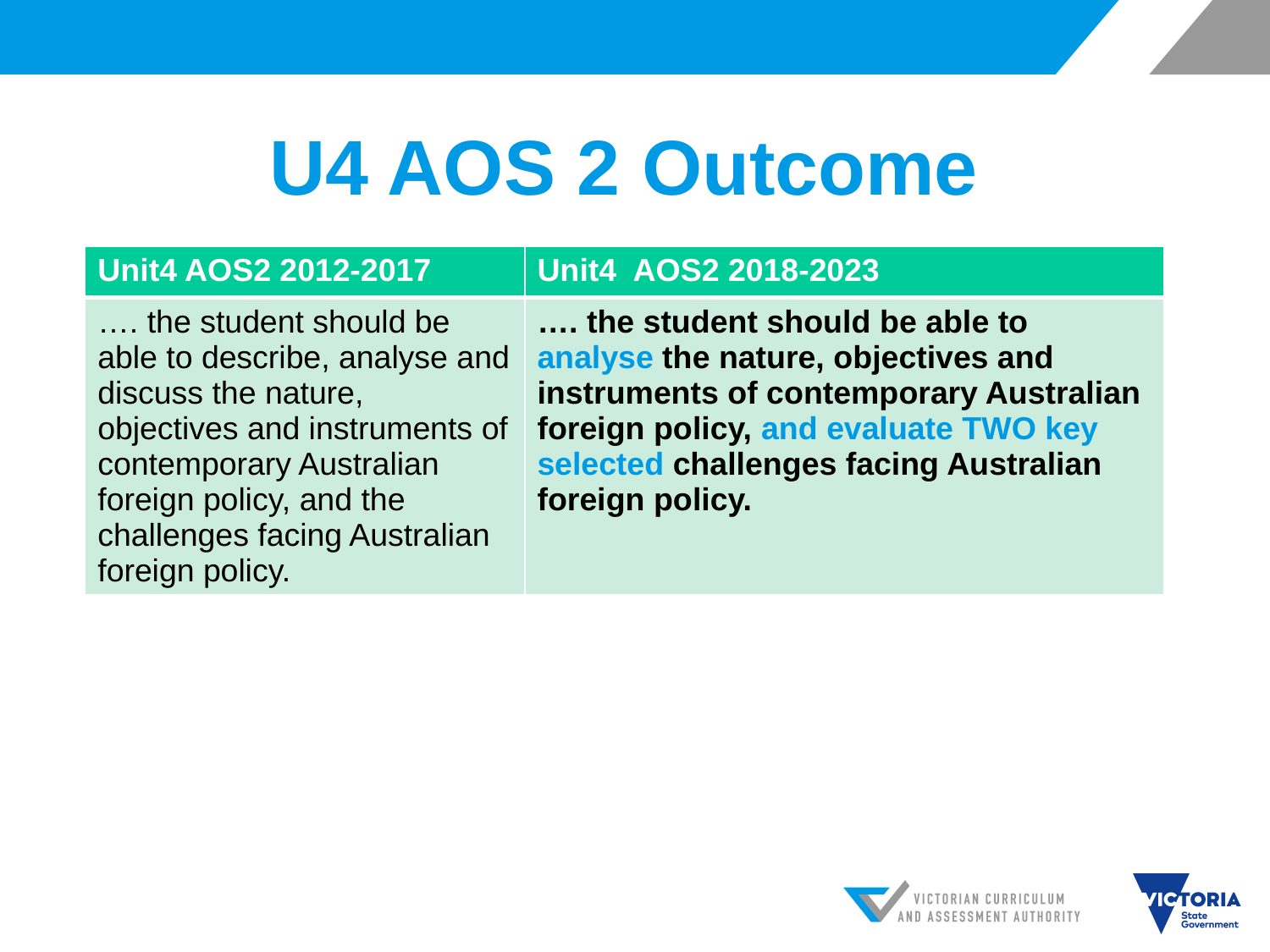

# U4 AOS 2 Outcome
| Unit4 AOS2 2012-2017 | Unit4 AOS2 2018-2023 |
| --- | --- |
| …. the student should be able to describe, analyse and discuss the nature, objectives and instruments of contemporary Australian foreign policy, and the challenges facing Australian foreign policy. | …. the student should be able to analyse the nature, objectives and instruments of contemporary Australian foreign policy, and evaluate TWO key selected challenges facing Australian foreign policy. |